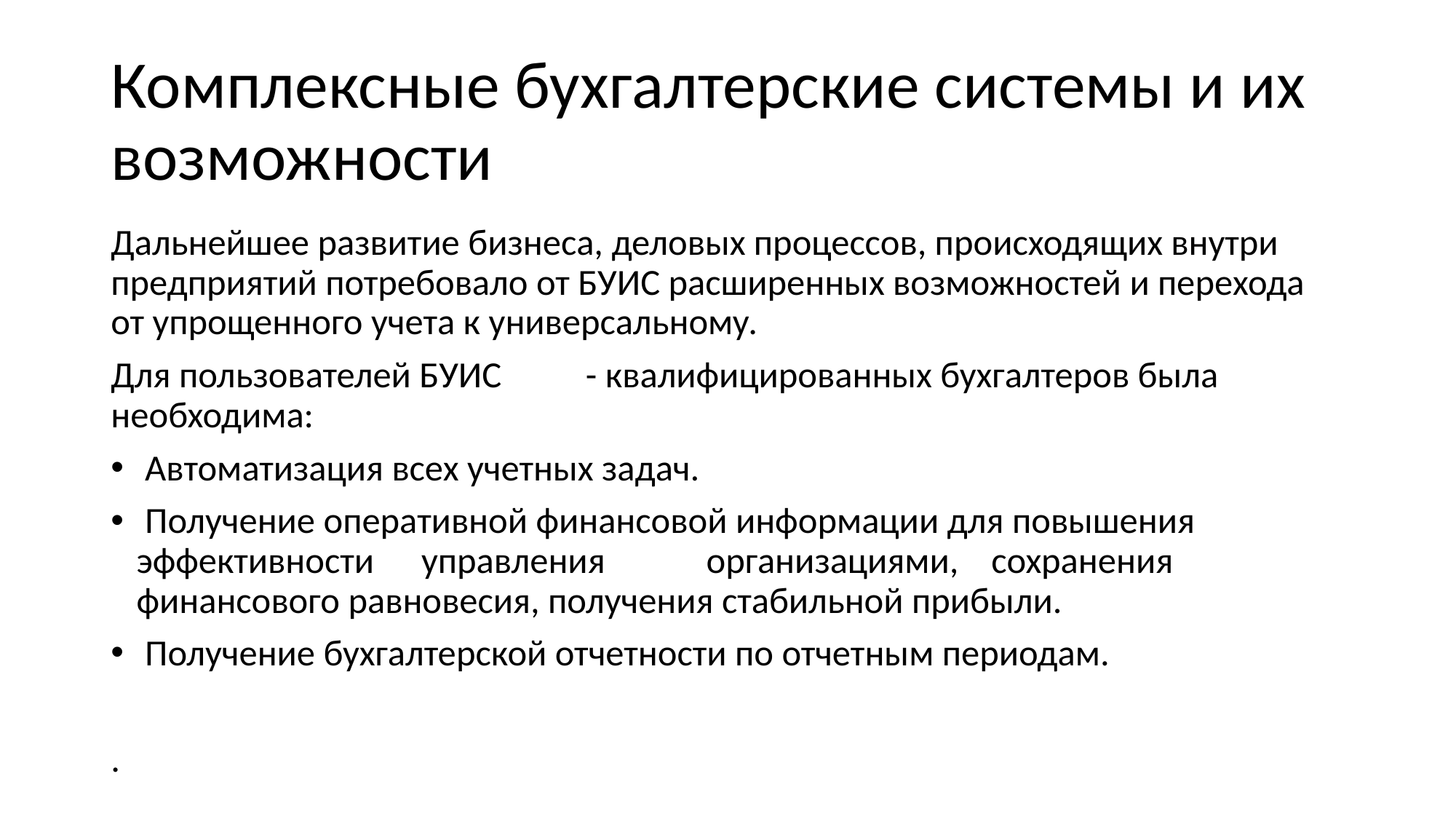

# Комплексные бухгалтерские системы и их возможности
Дальнейшее развитие бизнеса, деловых процессов, происходящих внутри предприятий потребовало от БУИС расширенных возможностей и перехода от упрощенного учета к универсальному.
Для пользователей БУИС 	- квалифицированных бухгалтеров была необходима:
 Автоматизация всех учетных задач.
 Получение оперативной финансовой информации для повышения эффективности 	управления 	организациями, 	сохранения финансового равновесия, получения стабильной прибыли.
 Получение бухгалтерской отчетности по отчетным периодам.

.